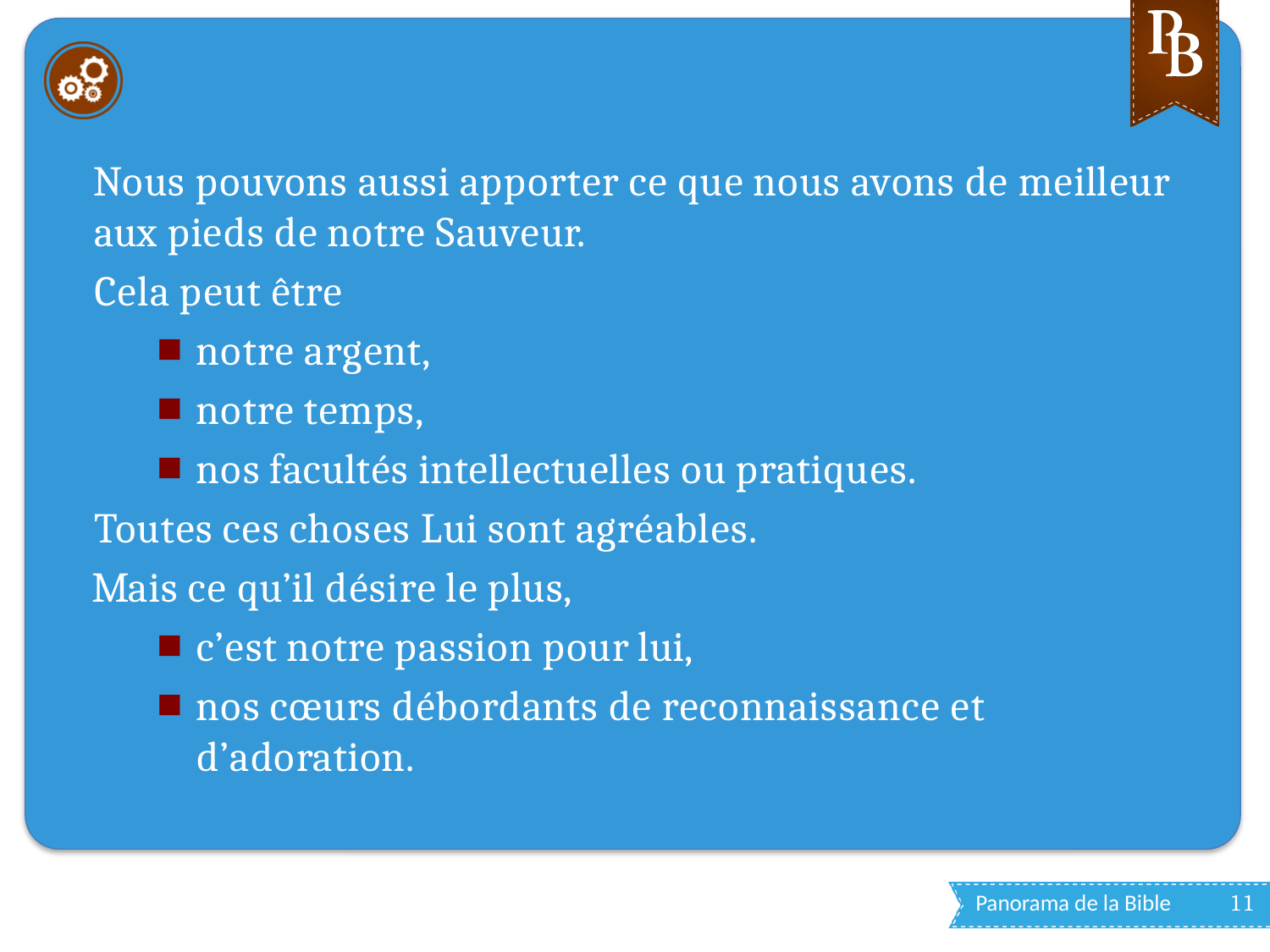

#
Nous pouvons aussi apporter ce que nous avons de meilleur aux pieds de notre Sauveur.
Cela peut être
notre argent,
notre temps,
nos facultés intellectuelles ou pratiques.
Toutes ces choses Lui sont agréables.
Mais ce qu’il désire le plus,
c’est notre passion pour lui,
nos cœurs débordants de reconnaissance et d’adoration.